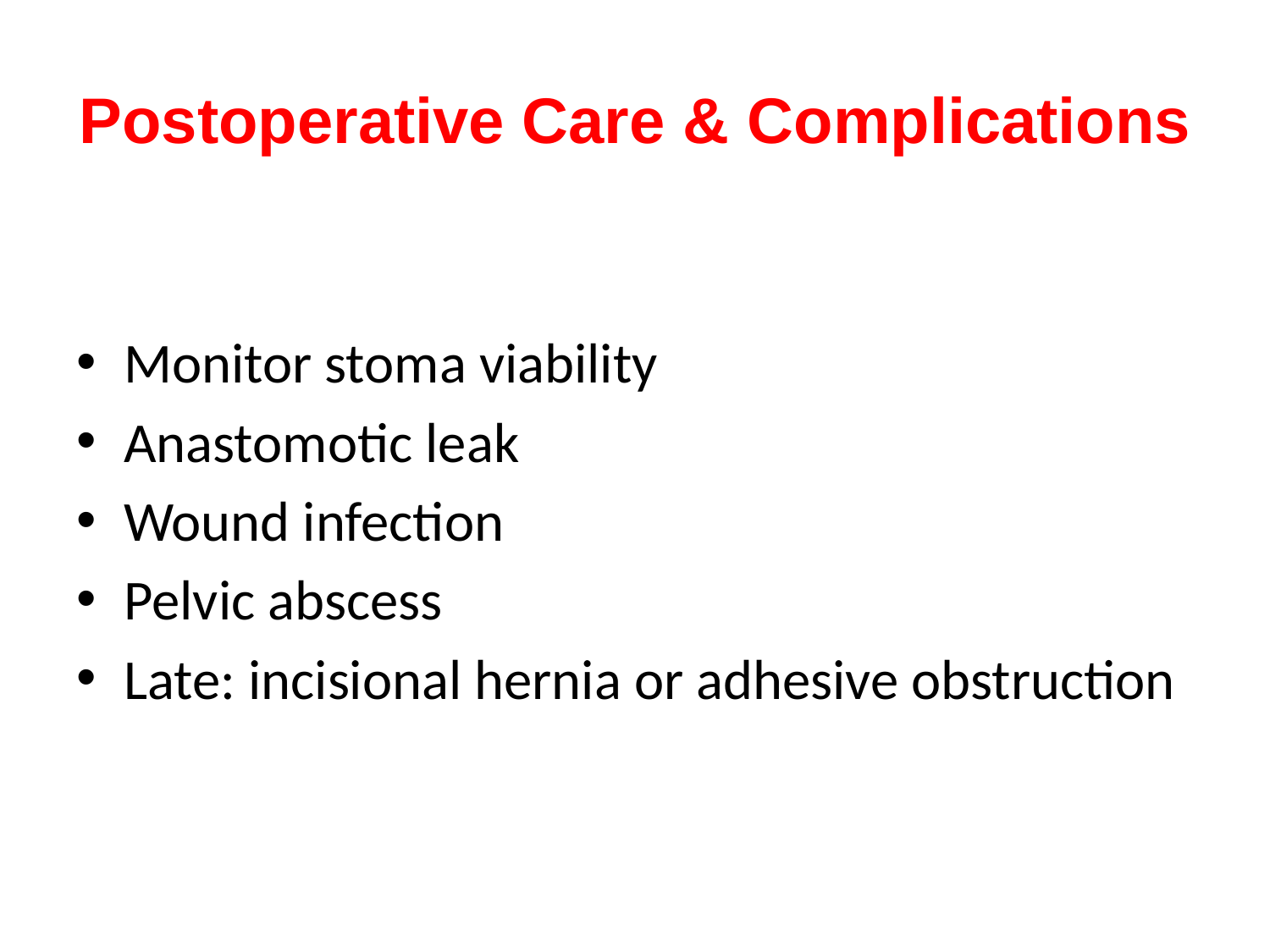

# Postoperative Care & Complications
Monitor stoma viability
Anastomotic leak
Wound infection
Pelvic abscess
Late: incisional hernia or adhesive obstruction